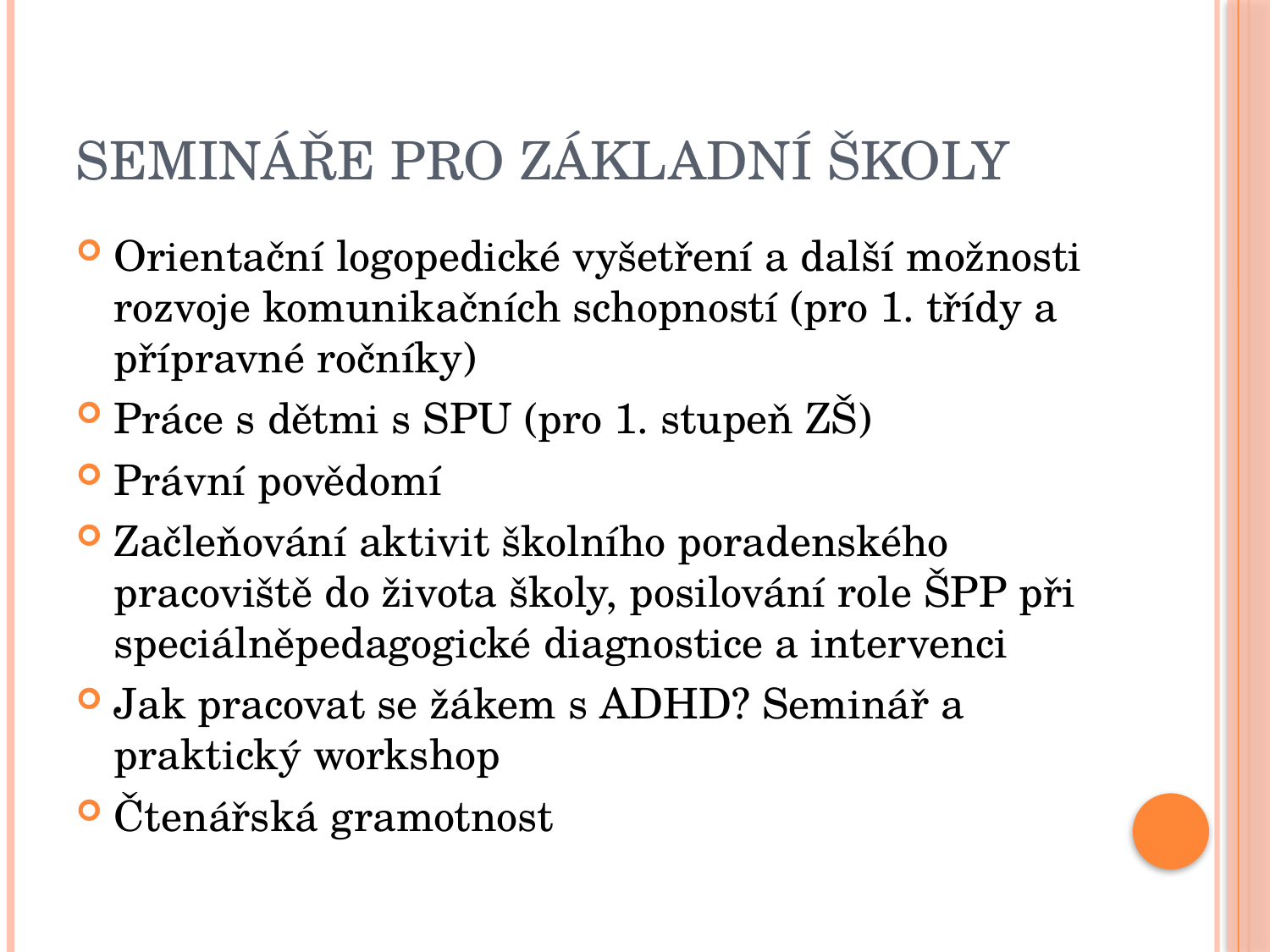

# Semináře Pro základní školy
Orientační logopedické vyšetření a další možnosti rozvoje komunikačních schopností (pro 1. třídy a přípravné ročníky)
Práce s dětmi s SPU (pro 1. stupeň ZŠ)
Právní povědomí
Začleňování aktivit školního poradenského pracoviště do života školy, posilování role ŠPP při speciálněpedagogické diagnostice a intervenci
Jak pracovat se žákem s ADHD? Seminář a praktický workshop
Čtenářská gramotnost